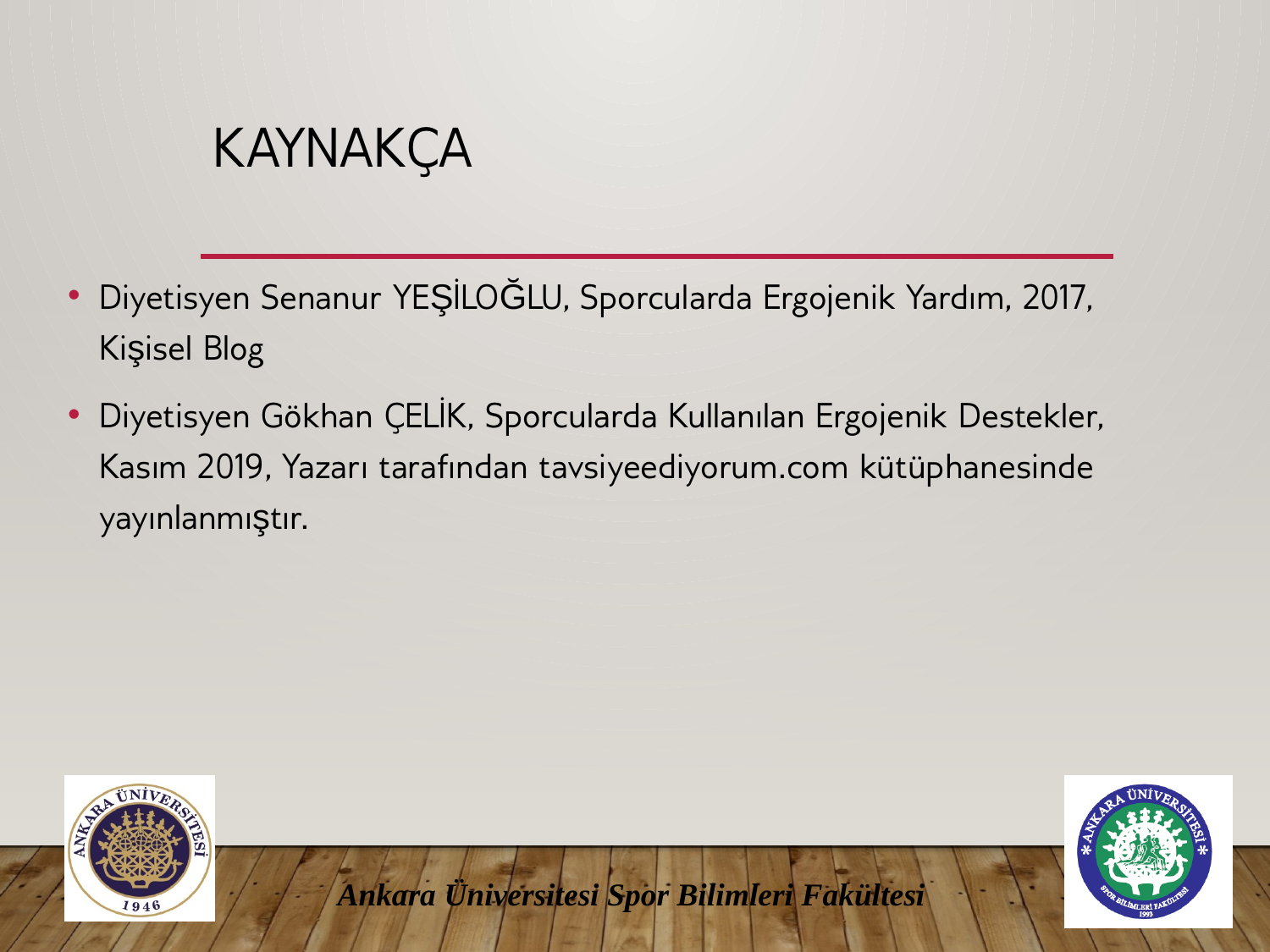

# KAYNAKÇA
Diyetisyen Senanur YEŞİLOĞLU, Sporcularda Ergojenik Yardım, 2017, Kişisel Blog
Diyetisyen Gökhan ÇELİK, Sporcularda Kullanılan Ergojenik Destekler, Kasım 2019, Yazarı tarafından tavsiyeediyorum.com kütüphanesinde yayınlanmıştır.